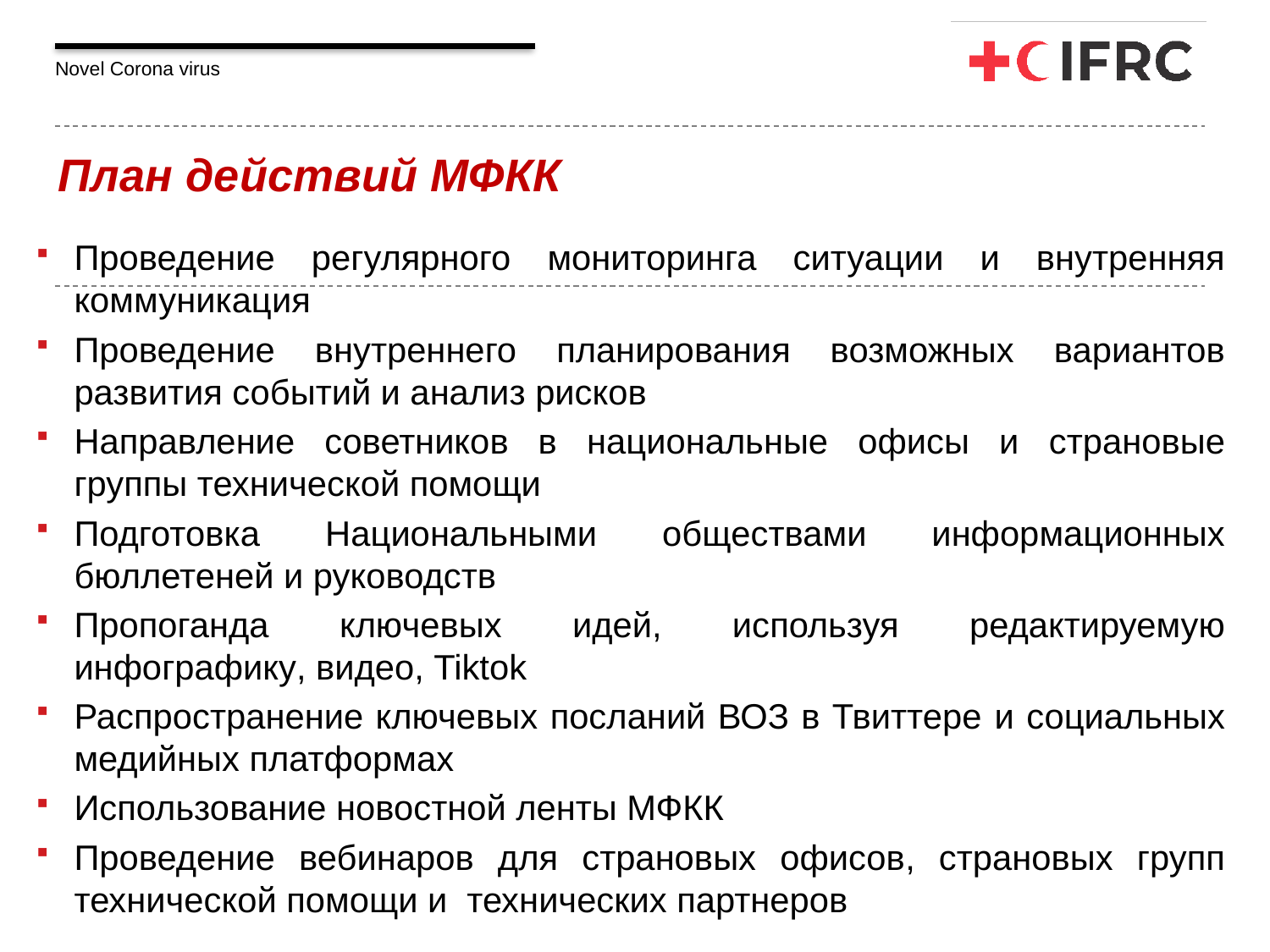

# План действий МФКК
Проведение регулярного мониторинга ситуации и внутренняя коммуникация
Проведение внутреннего планирования возможных вариантов развития событий и анализ рисков
Направление советников в национальные офисы и страновые группы технической помощи
Подготовка Национальными обществами информационных бюллетеней и руководств
Пропоганда ключевых идей, используя редактируемую инфографику, видео, Tiktok
Распространение ключевых посланий ВОЗ в Твиттере и социальных медийных платформах
Использование новостной ленты МФКК
Проведение вебинаров для страновых офисов, страновых групп технической помощи и  технических партнеров